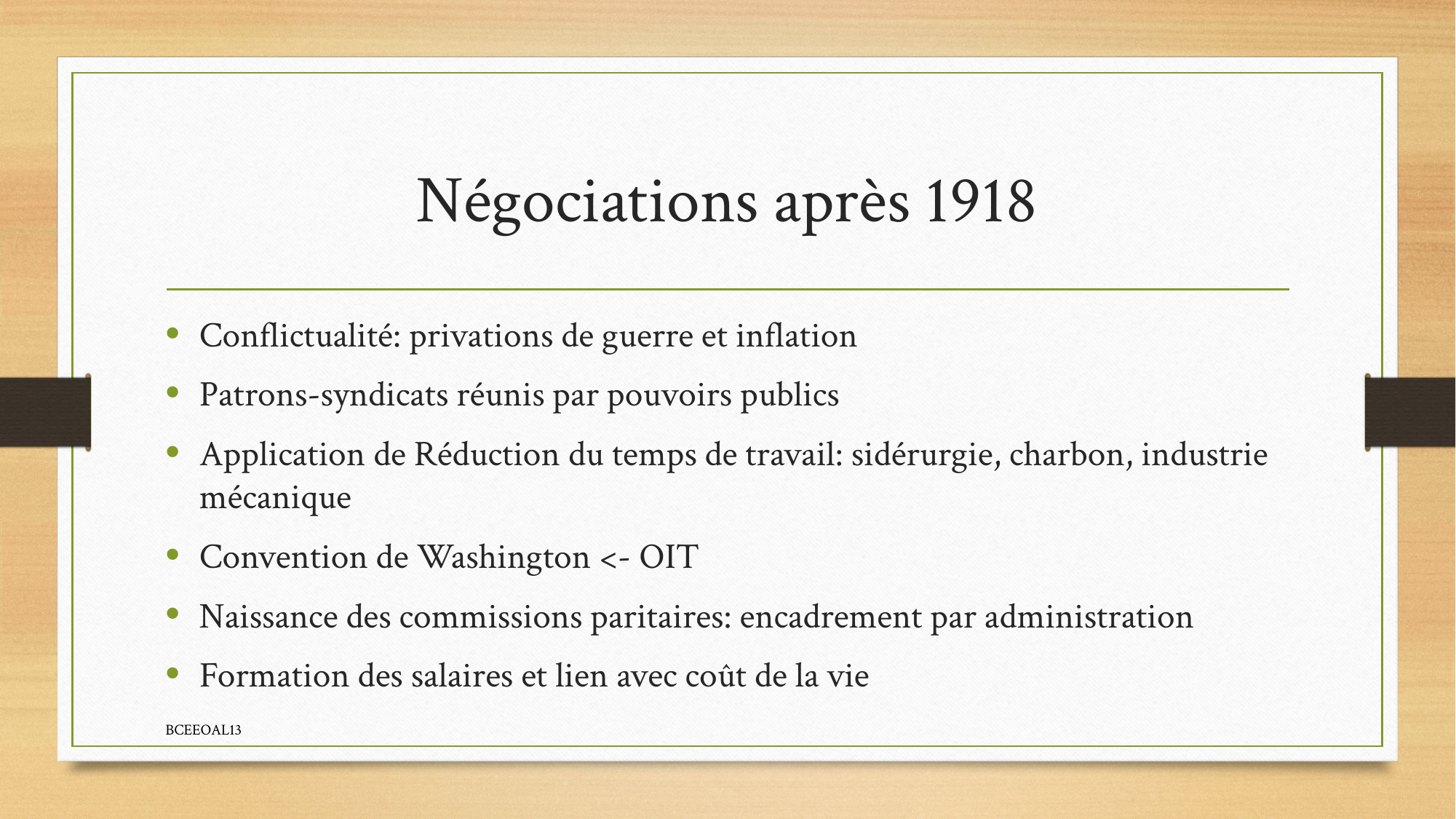

# Négociations après 1918
Conflictualité: privations de guerre et inflation
Patrons-syndicats réunis par pouvoirs publics
Application de Réduction du temps de travail: sidérurgie, charbon, industrie mécanique
Convention de Washington <- OIT
Naissance des commissions paritaires: encadrement par administration
Formation des salaires et lien avec coût de la vie
BCEEOAL13